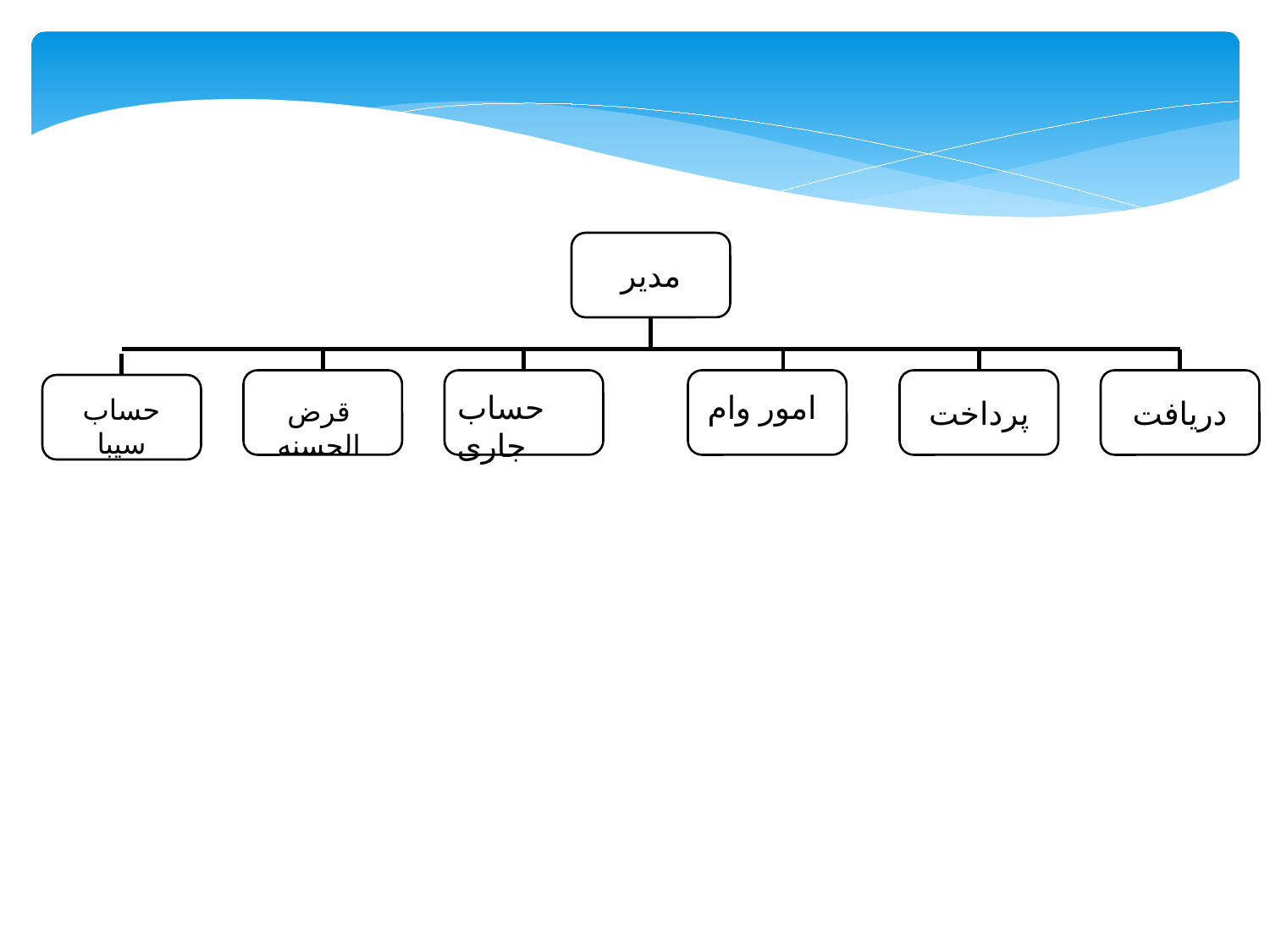

مدیر

حساب جاری
امور وام
حساب سیبا
پرداخت
دریافت
قرض الحسنه